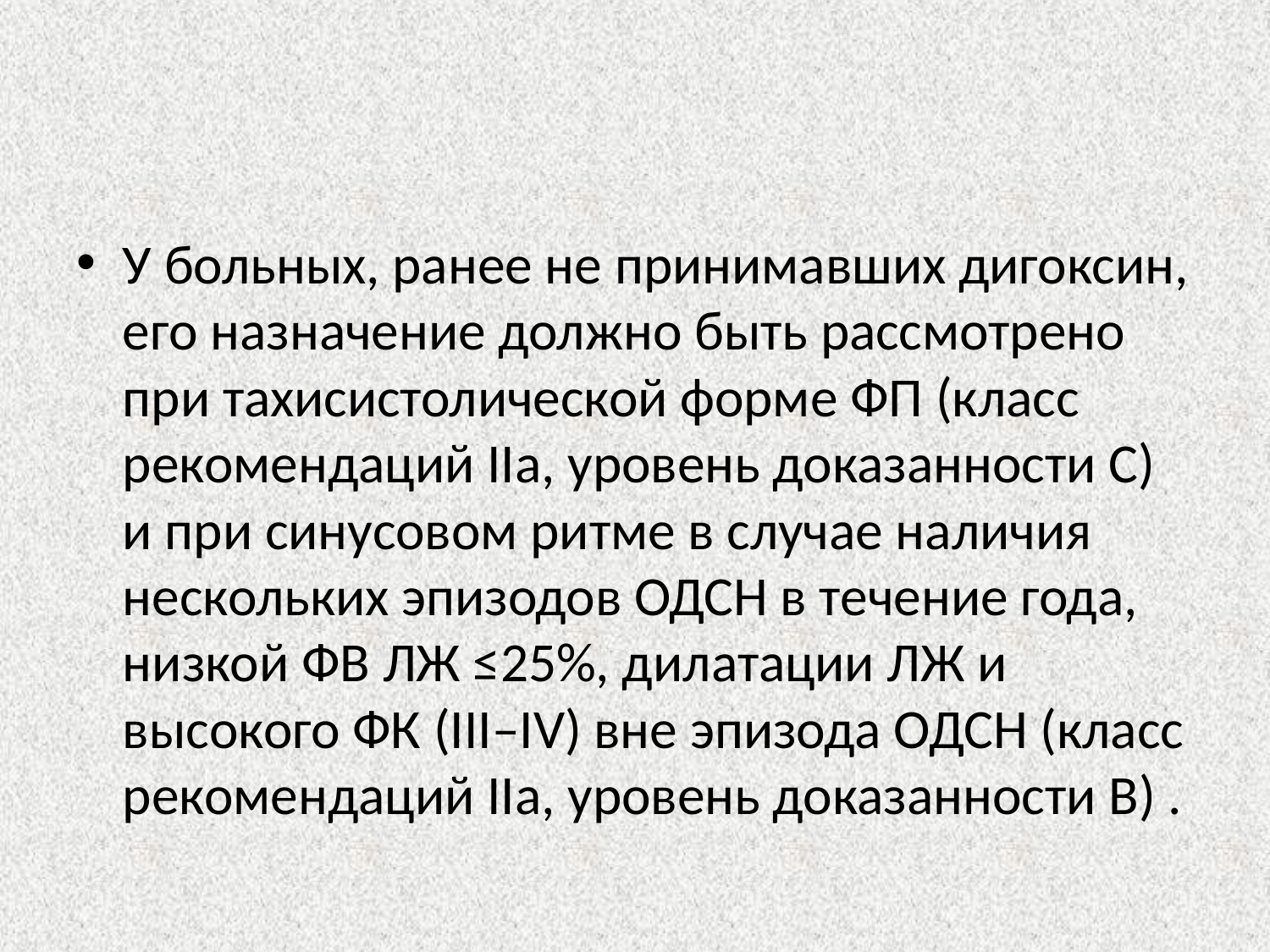

#
У больных, ранее не принимавших дигоксин, его назначение должно быть рассмотрено при тахисистолической форме ФП (класс рекомендаций IIa, уровень доказанности C) и при синусовом ритме в случае наличия нескольких эпизодов ОДСН в течение года, низкой ФВ ЛЖ ≤25%, дилатации ЛЖ и высокого ФК (III–IV) вне эпизода ОДСН (класс рекомендаций IIa, уровень доказанности B) .